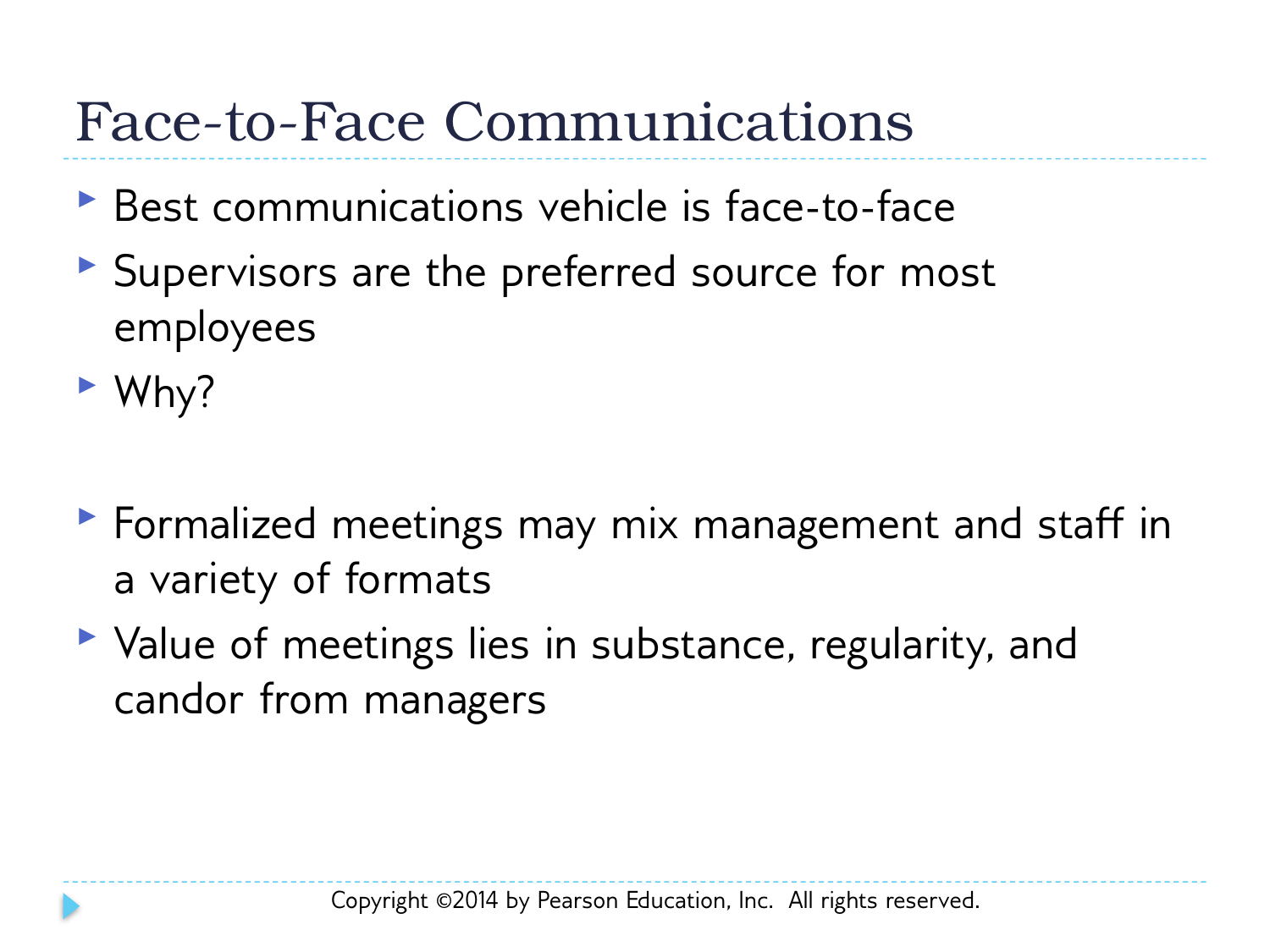

# Face-to-Face Communications
Best communications vehicle is face-to-face
Supervisors are the preferred source for most employees
Why?

Formalized meetings may mix management and staff in a variety of formats
Value of meetings lies in substance, regularity, and candor from managers
Copyright ©2014 by Pearson Education, Inc.  All rights reserved.